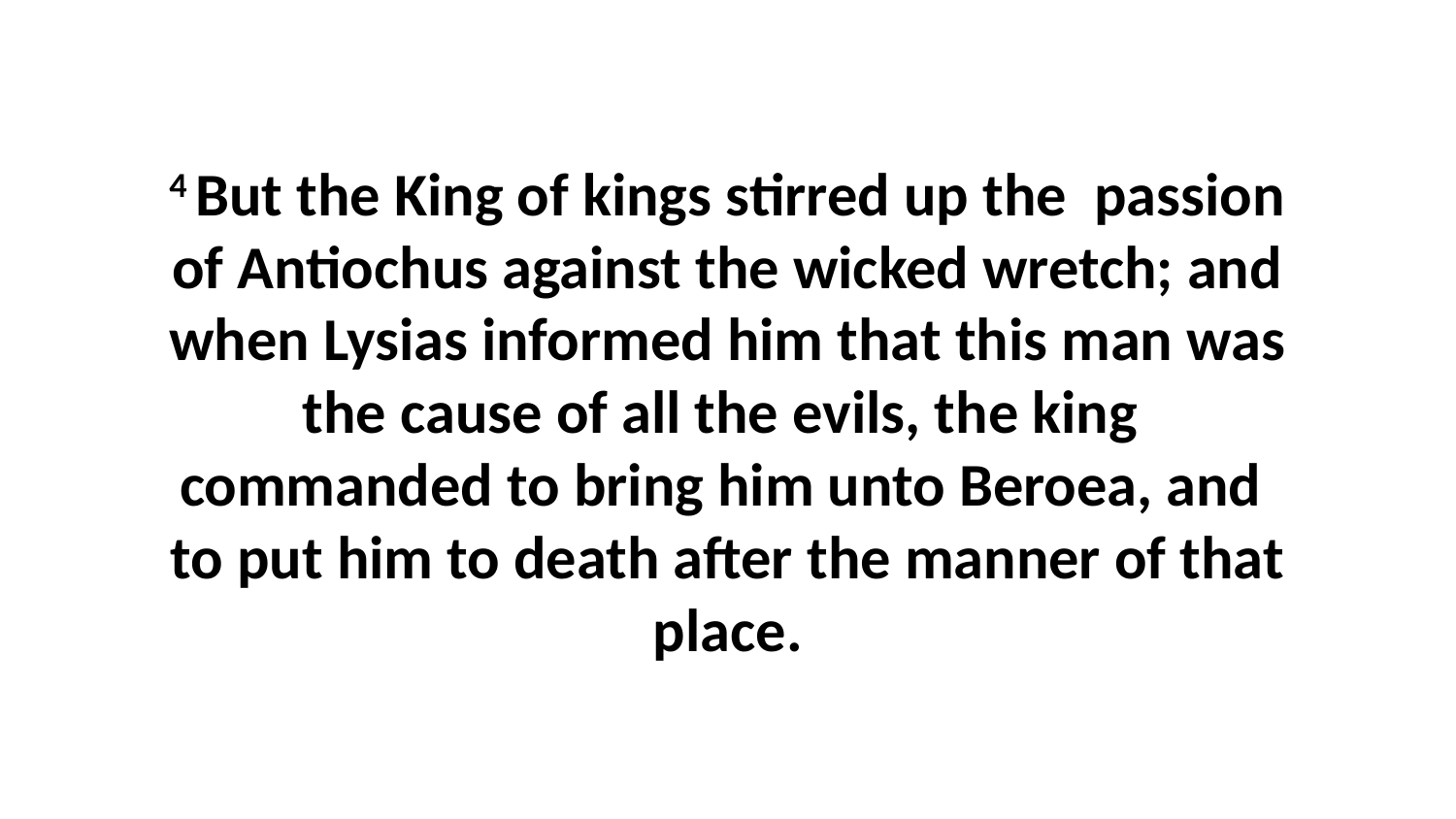

4 But the King of kings stirred up the  passion of Antiochus against the wicked wretch; and when Lysias informed him that this man was the cause of all the evils, the king  commanded to bring him unto Beroea, and  to put him to death after the manner of that place.